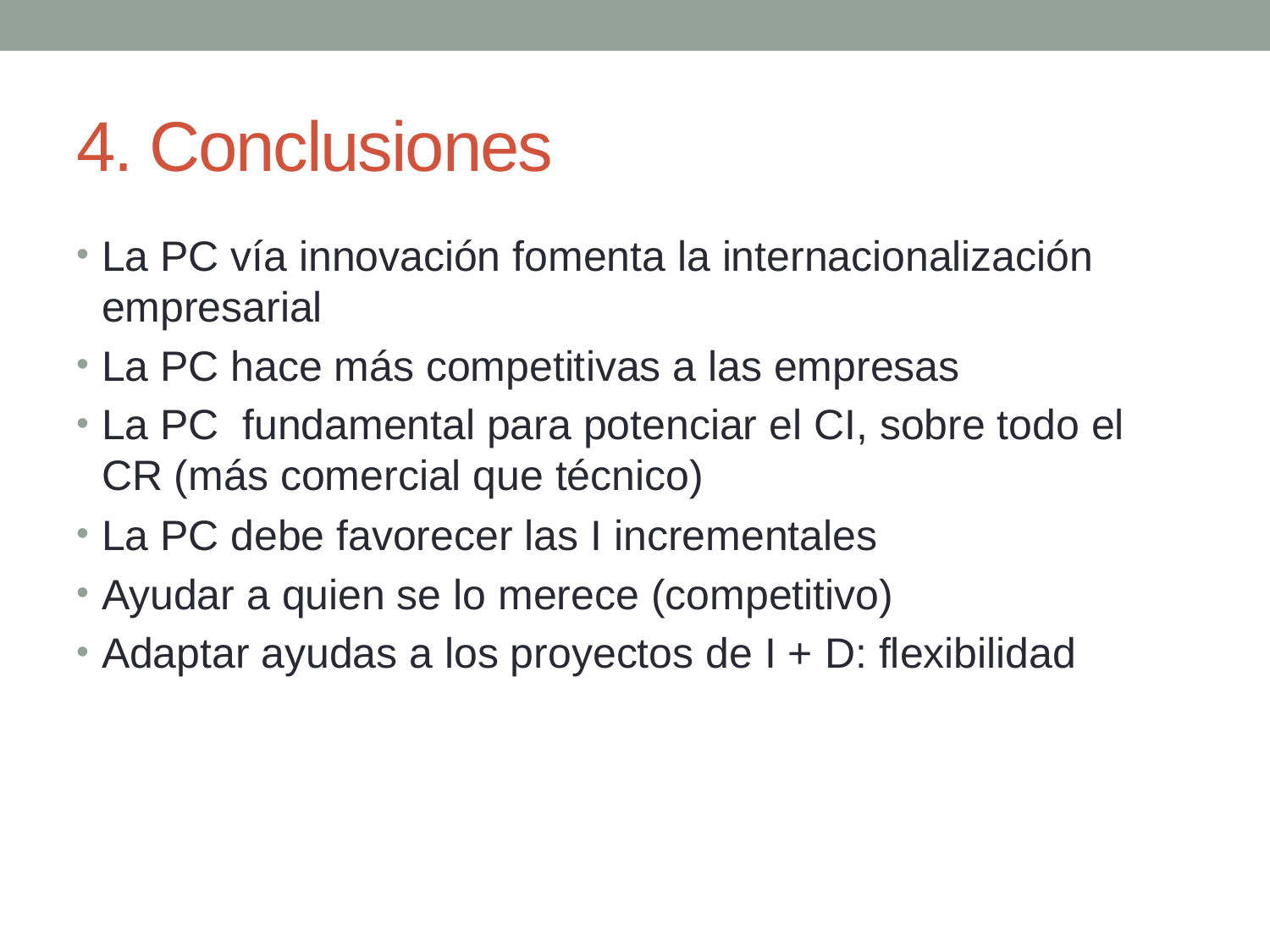

# 4. Conclusiones
La PC vía innovación fomenta la internacionalización empresarial
La PC hace más competitivas a las empresas
La PC  fundamental para potenciar el CI, sobre todo el CR (más comercial que técnico)
La PC debe favorecer las I incrementales
Ayudar a quien se lo merece (competitivo)
Adaptar ayudas a los proyectos de I + D: flexibilidad